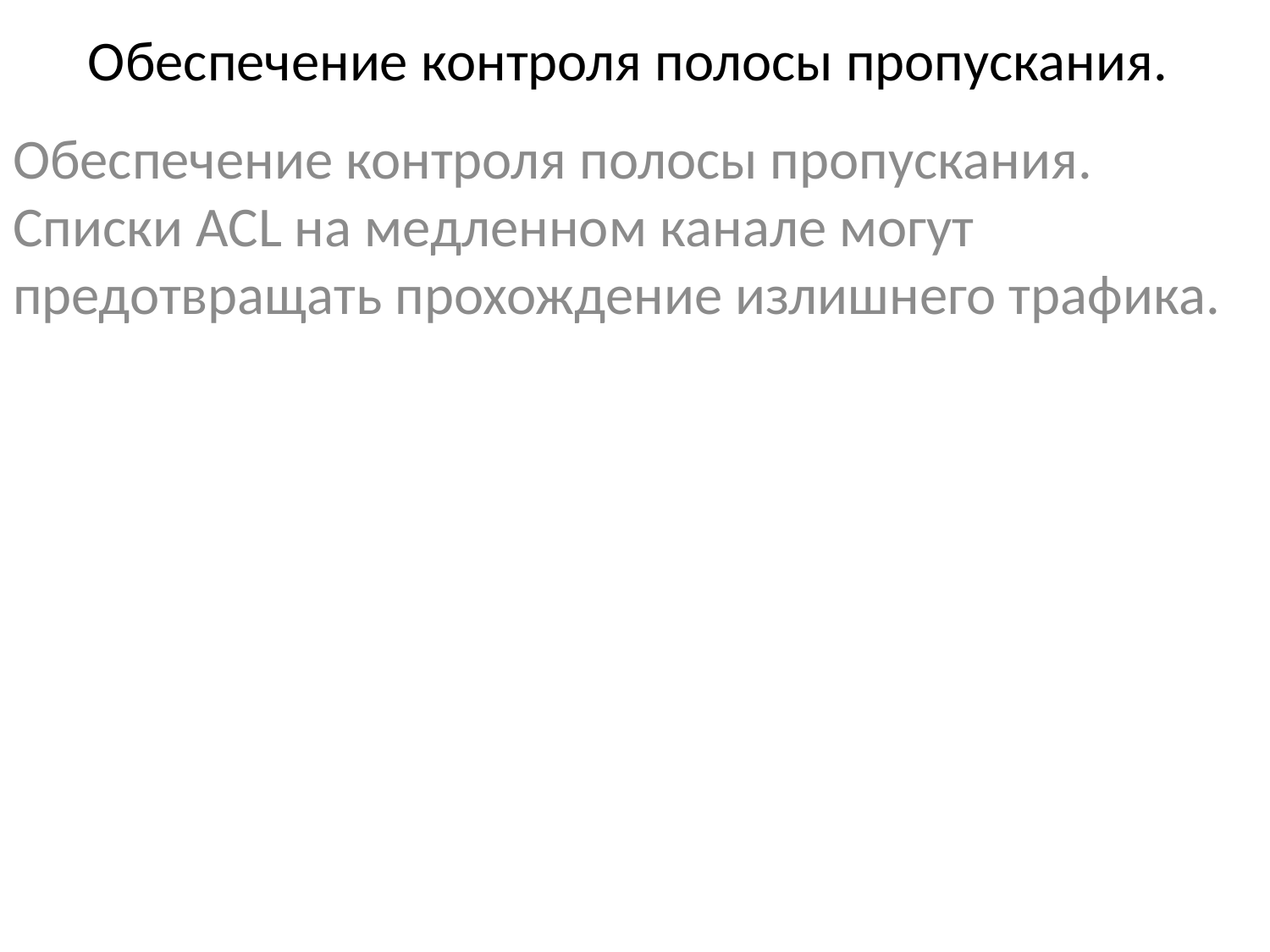

# Обеспечение контроля полосы пропускания.
Обеспечение контроля полосы пропускания. Списки ACL на медленном канале могут предотвращать прохождение излишнего трафика.